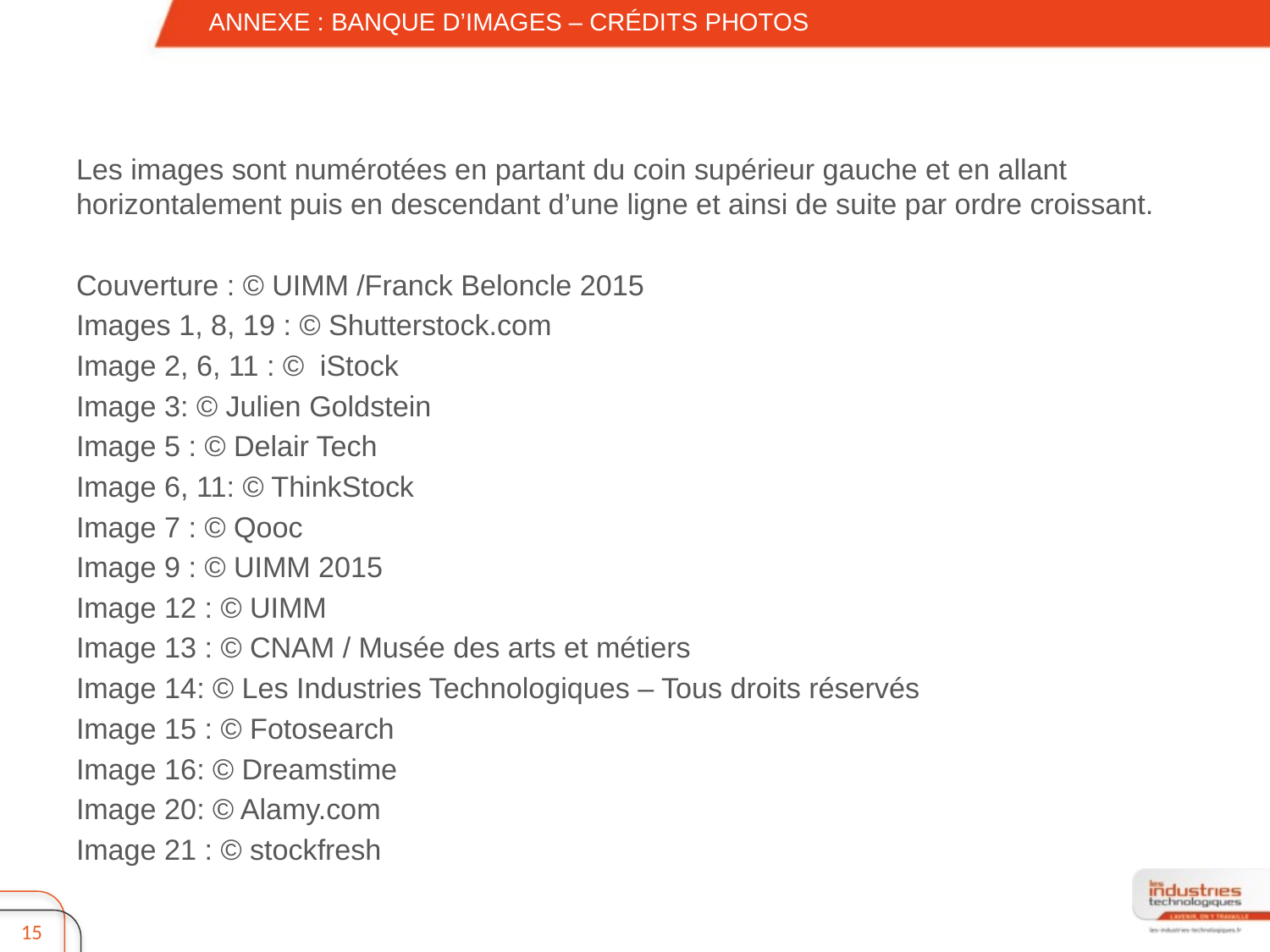

ANNEXE : BANQUE D’IMAGES – CRÉDITS PHOTOS
Les images sont numérotées en partant du coin supérieur gauche et en allant horizontalement puis en descendant d’une ligne et ainsi de suite par ordre croissant.

Couverture : © UIMM /Franck Beloncle 2015
Images 1, 8, 19 : © Shutterstock.com
Image 2, 6, 11 : ©  iStock
Image 3: © Julien Goldstein
Image 5 : © Delair Tech
Image 6, 11: © ThinkStock
Image 7 : © Qooc
Image 9 : © UIMM 2015
Image 12 : © UIMM
Image 13 : © CNAM / Musée des arts et métiers
Image 14: © Les Industries Technologiques – Tous droits réservés
Image 15 : © Fotosearch
Image 16: © Dreamstime
Image 20: © Alamy.com
Image 21 : © stockfresh

15